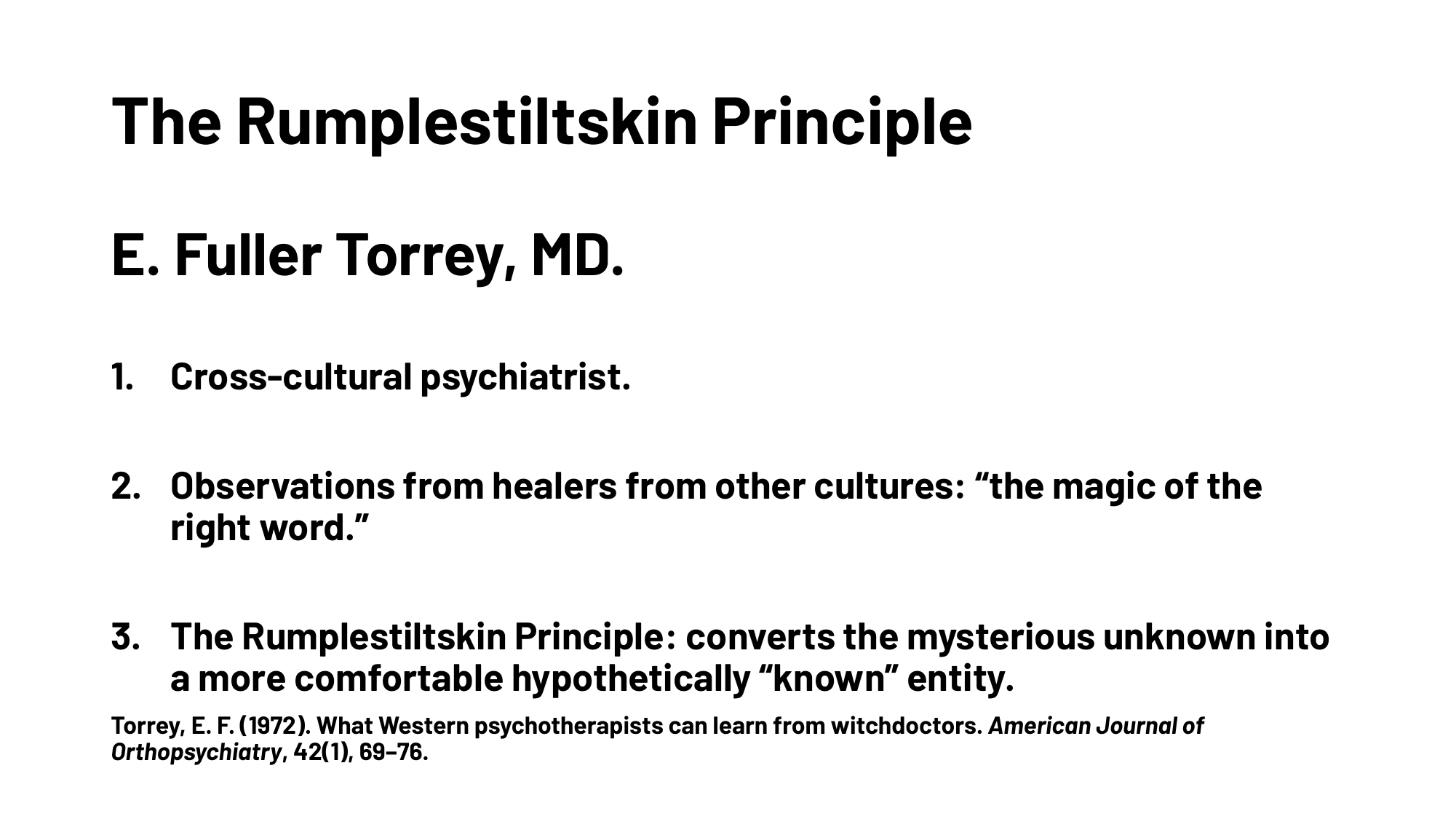

# The Rumplestiltskin Principle
E. Fuller Torrey, MD.

Cross-cultural psychiatrist.

Observations from healers from other cultures: “the magic of the right word.”

The Rumplestiltskin Principle: converts the mysterious unknown into a more comfortable hypothetically “known” entity.
Torrey, E. F. (1972). What Western psychotherapists can learn from witchdoctors. American Journal of Orthopsychiatry, 42(1), 69–76.